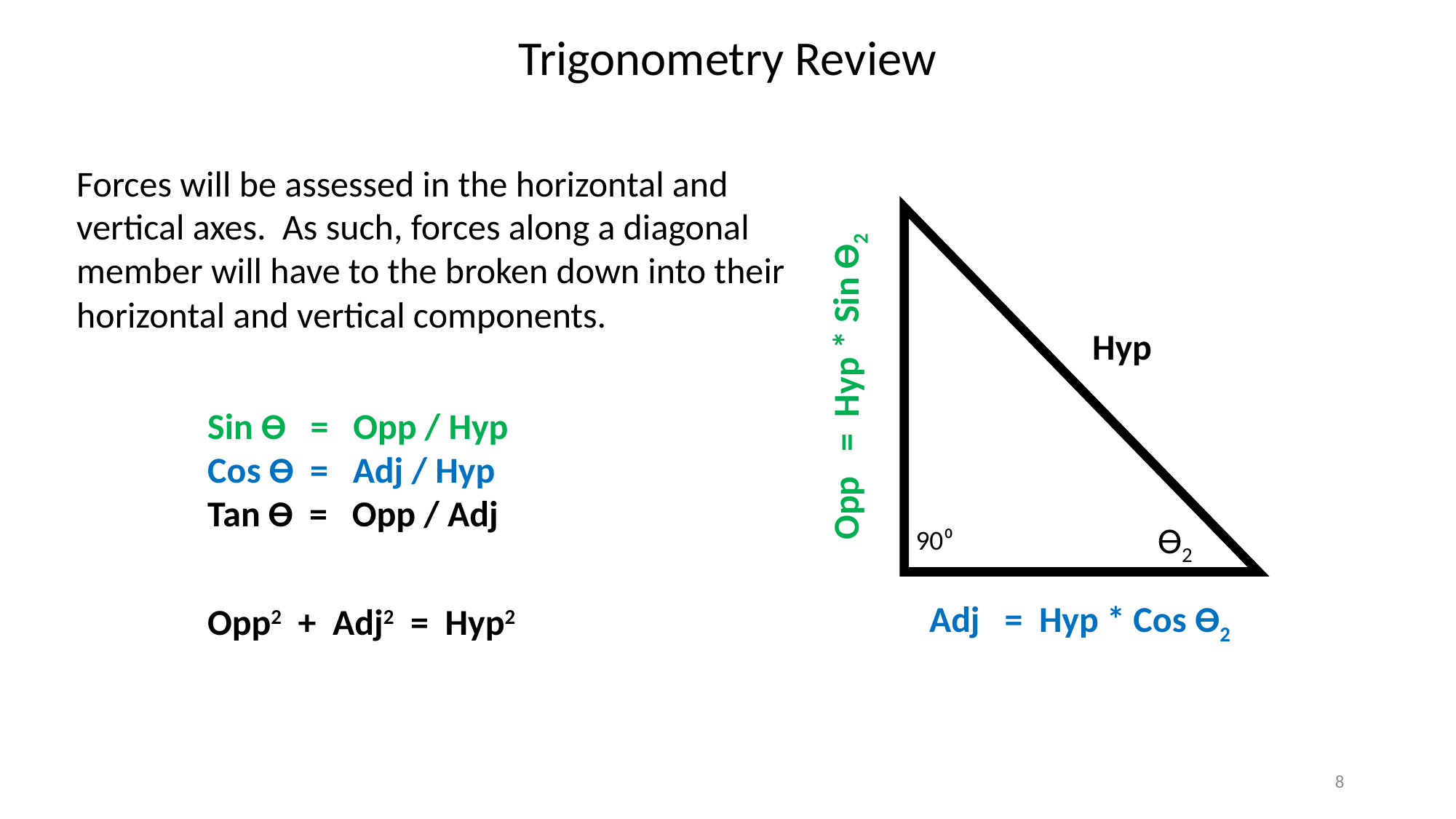

Trigonometry Review
Forces will be assessed in the horizontal and vertical axes.  As such, forces along a diagonal member will have to the broken down into their horizontal and vertical components.

Hyp
Opp   =  Hyp * Sin ϴ2
Sin ϴ   =   Opp / Hyp
Cos ϴ  =   Adj / Hyp
Tan ϴ  =   Opp / Adj
ϴ2
90⁰
Adj   =  Hyp * Cos ϴ2
Opp2  +  Adj2  =  Hyp2
8